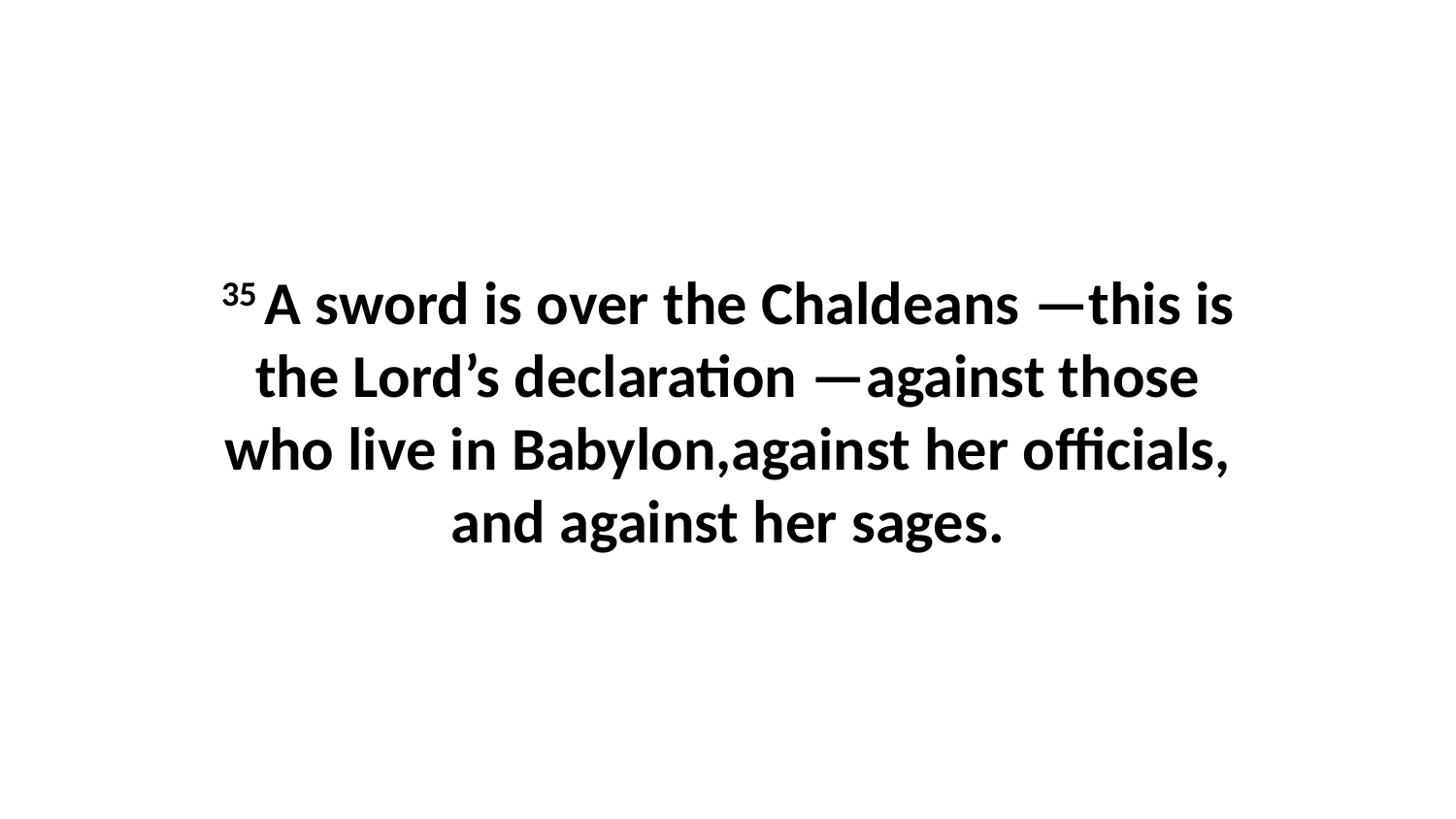

35 A sword is over the Chaldeans —this is the Lord’s declaration —against those who live in Babylon,against her officials, and against her sages.